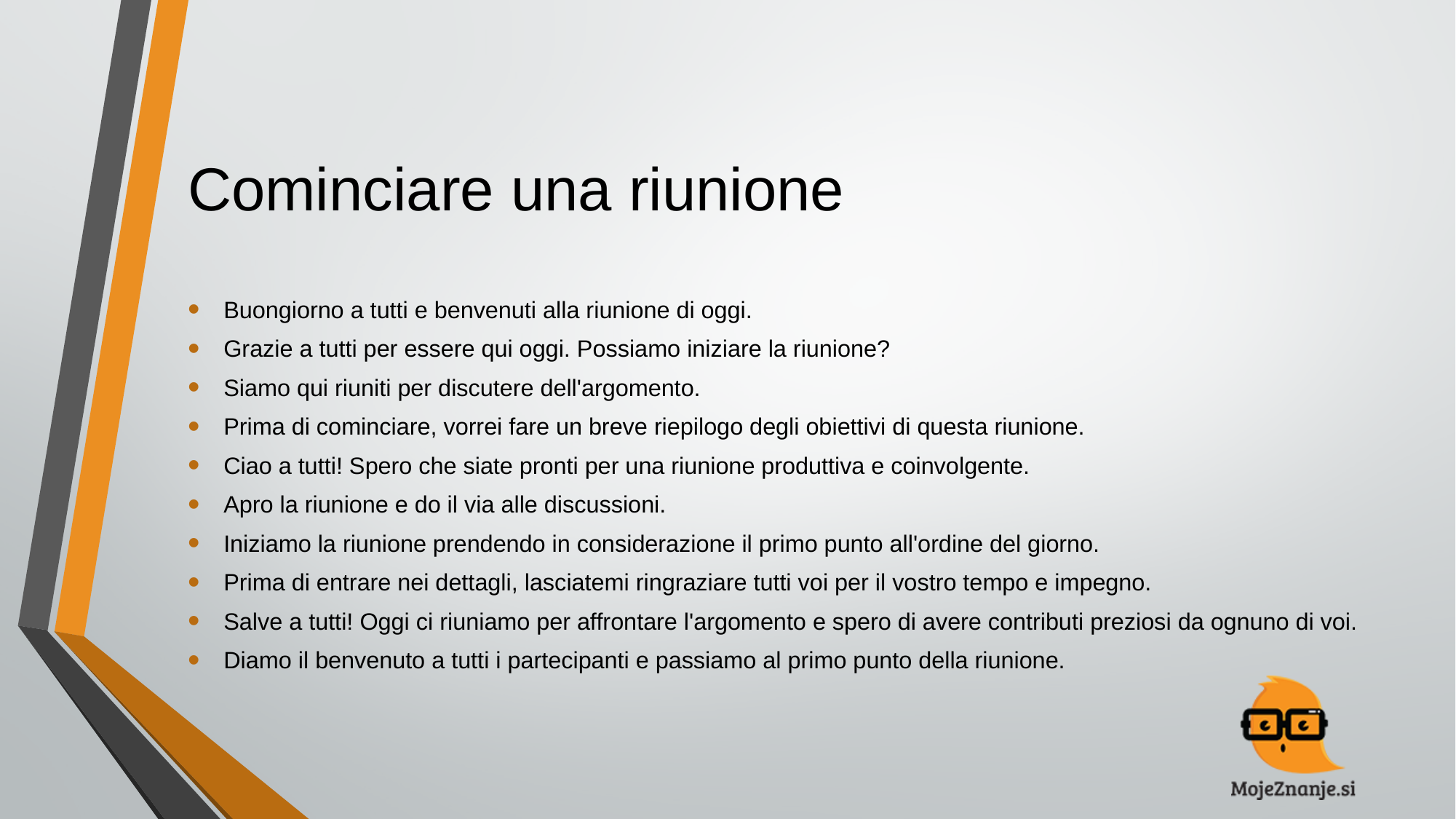

# Cominciare una riunione
Buongiorno a tutti e benvenuti alla riunione di oggi.
Grazie a tutti per essere qui oggi. Possiamo iniziare la riunione?
Siamo qui riuniti per discutere dell'argomento.
Prima di cominciare, vorrei fare un breve riepilogo degli obiettivi di questa riunione.
Ciao a tutti! Spero che siate pronti per una riunione produttiva e coinvolgente.
Apro la riunione e do il via alle discussioni.
Iniziamo la riunione prendendo in considerazione il primo punto all'ordine del giorno.
Prima di entrare nei dettagli, lasciatemi ringraziare tutti voi per il vostro tempo e impegno.
Salve a tutti! Oggi ci riuniamo per affrontare l'argomento e spero di avere contributi preziosi da ognuno di voi.
Diamo il benvenuto a tutti i partecipanti e passiamo al primo punto della riunione.